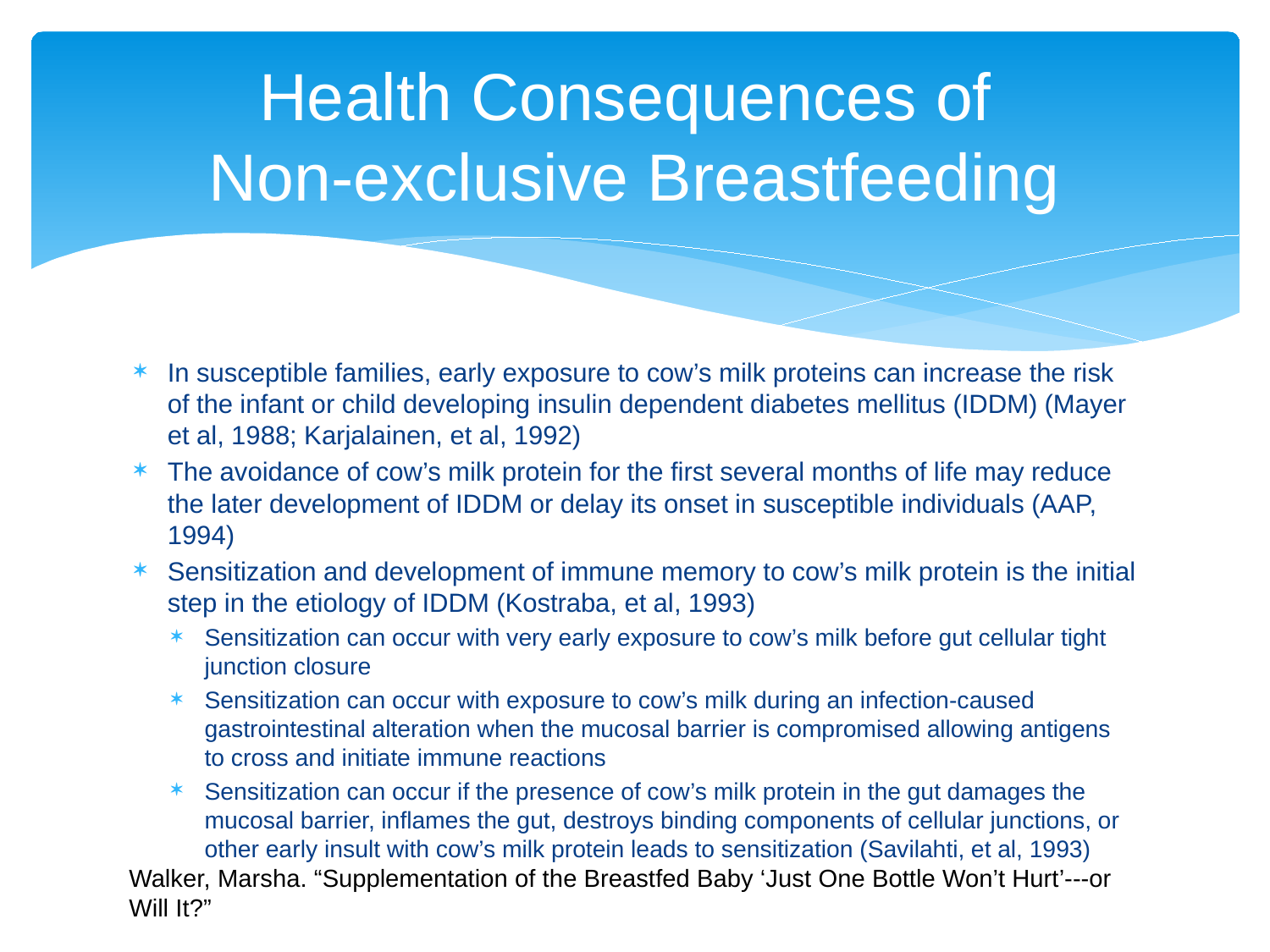

# Health Consequences of Non-exclusive Breastfeeding
In susceptible families, early exposure to cow’s milk proteins can increase the risk of the infant or child developing insulin dependent diabetes mellitus (IDDM) (Mayer et al, 1988; Karjalainen, et al, 1992)
The avoidance of cow’s milk protein for the first several months of life may reduce the later development of IDDM or delay its onset in susceptible individuals (AAP, 1994)
Sensitization and development of immune memory to cow’s milk protein is the initial step in the etiology of IDDM (Kostraba, et al, 1993)
Sensitization can occur with very early exposure to cow’s milk before gut cellular tight junction closure
Sensitization can occur with exposure to cow’s milk during an infection-caused gastrointestinal alteration when the mucosal barrier is compromised allowing antigens to cross and initiate immune reactions
Sensitization can occur if the presence of cow’s milk protein in the gut damages the mucosal barrier, inflames the gut, destroys binding components of cellular junctions, or other early insult with cow’s milk protein leads to sensitization (Savilahti, et al, 1993)
Walker, Marsha. “Supplementation of the Breastfed Baby ‘Just One Bottle Won’t Hurt’---or Will It?”